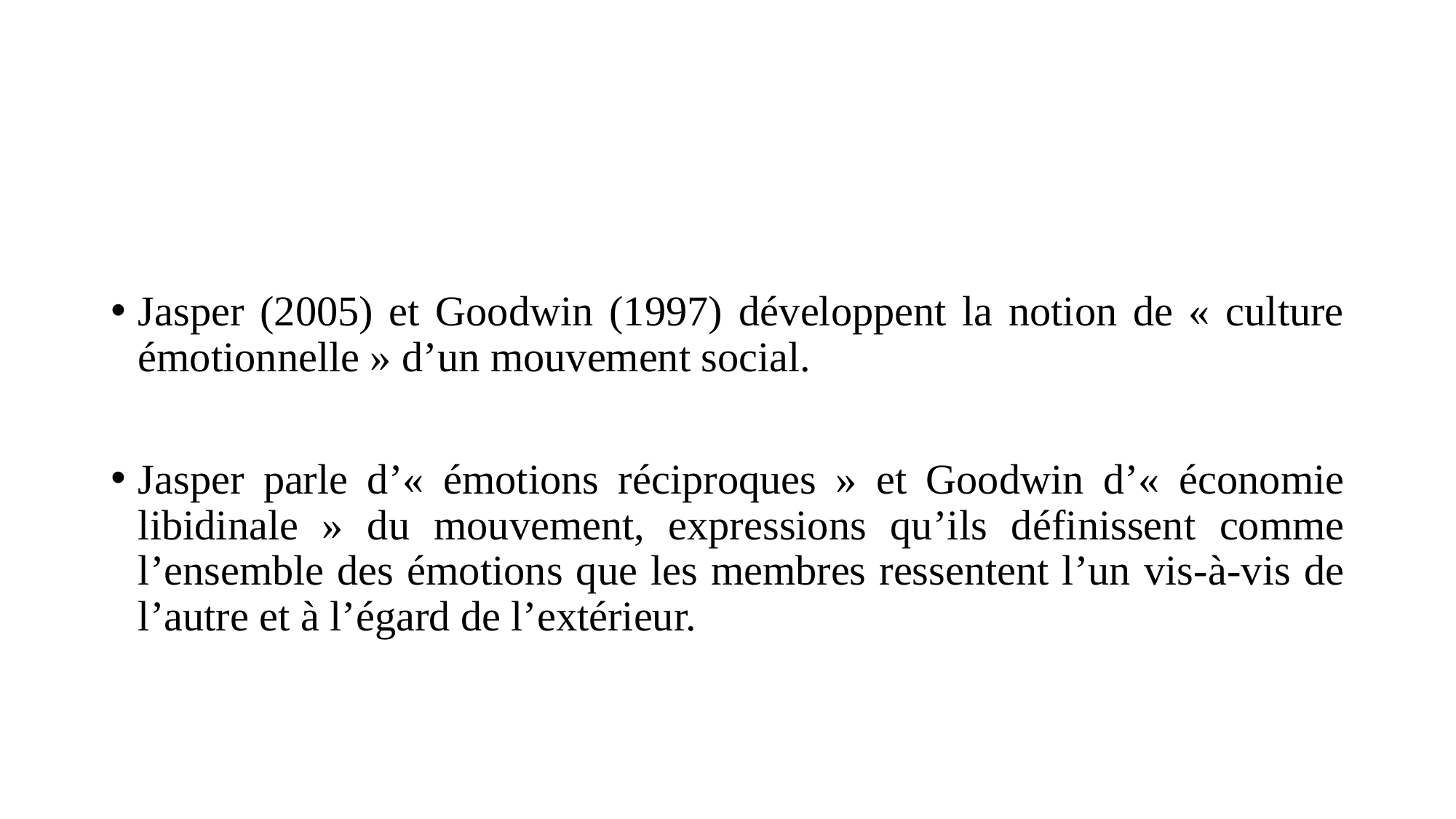

#

Jasper (2005) et Goodwin (1997) développent la notion de « culture émotionnelle » d’un mouvement social.

Jasper parle d’« émotions réciproques » et Goodwin d’« économie libidinale » du mouvement, expressions qu’ils définissent comme l’ensemble des émotions que les membres ressentent l’un vis-à-vis de l’autre et à l’égard de l’extérieur.